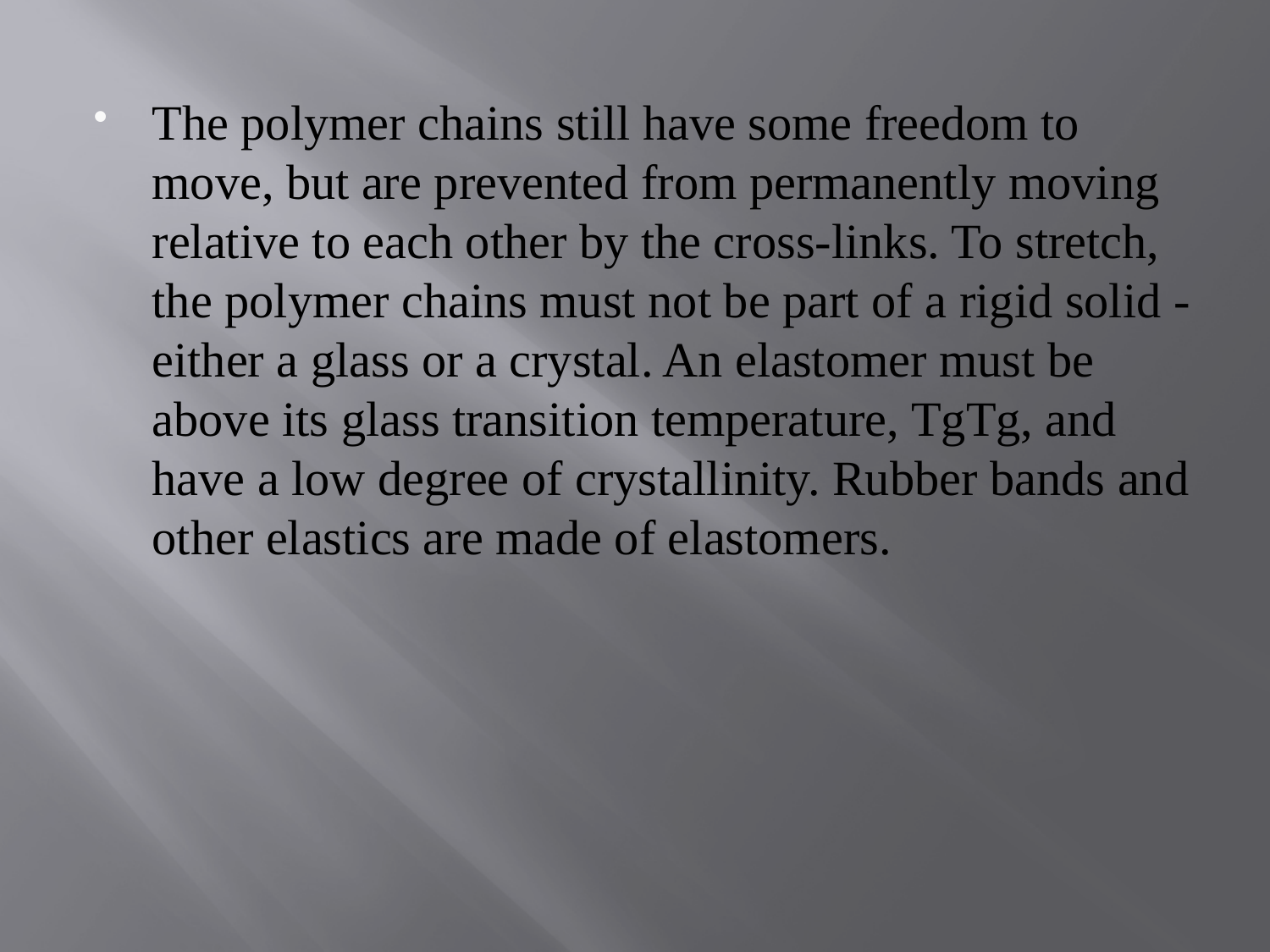

The polymer chains still have some freedom to move, but are prevented from permanently moving relative to each other by the cross-links. To stretch, the polymer chains must not be part of a rigid solid - either a glass or a crystal. An elastomer must be above its glass transition temperature, TgTg, and have a low degree of crystallinity. Rubber bands and other elastics are made of elastomers.